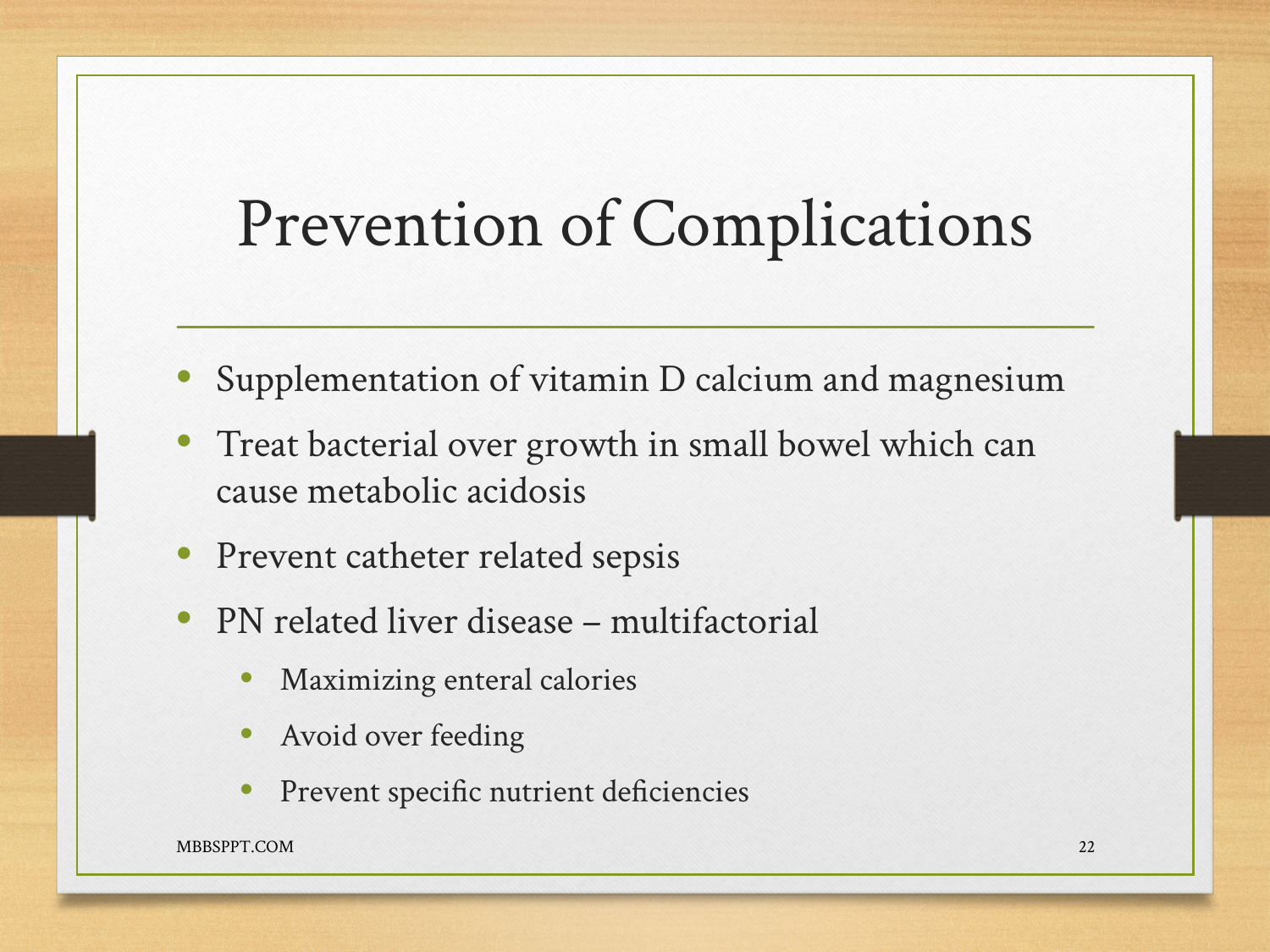

# Prevention of Complications
Supplementation of vitamin D calcium and magnesium
Treat bacterial over growth in small bowel which can cause metabolic acidosis
Prevent catheter related sepsis
PN related liver disease – multifactorial
Maximizing enteral calories
Avoid over feeding
Prevent specific nutrient deficiencies

MBBSPPT.COM
22